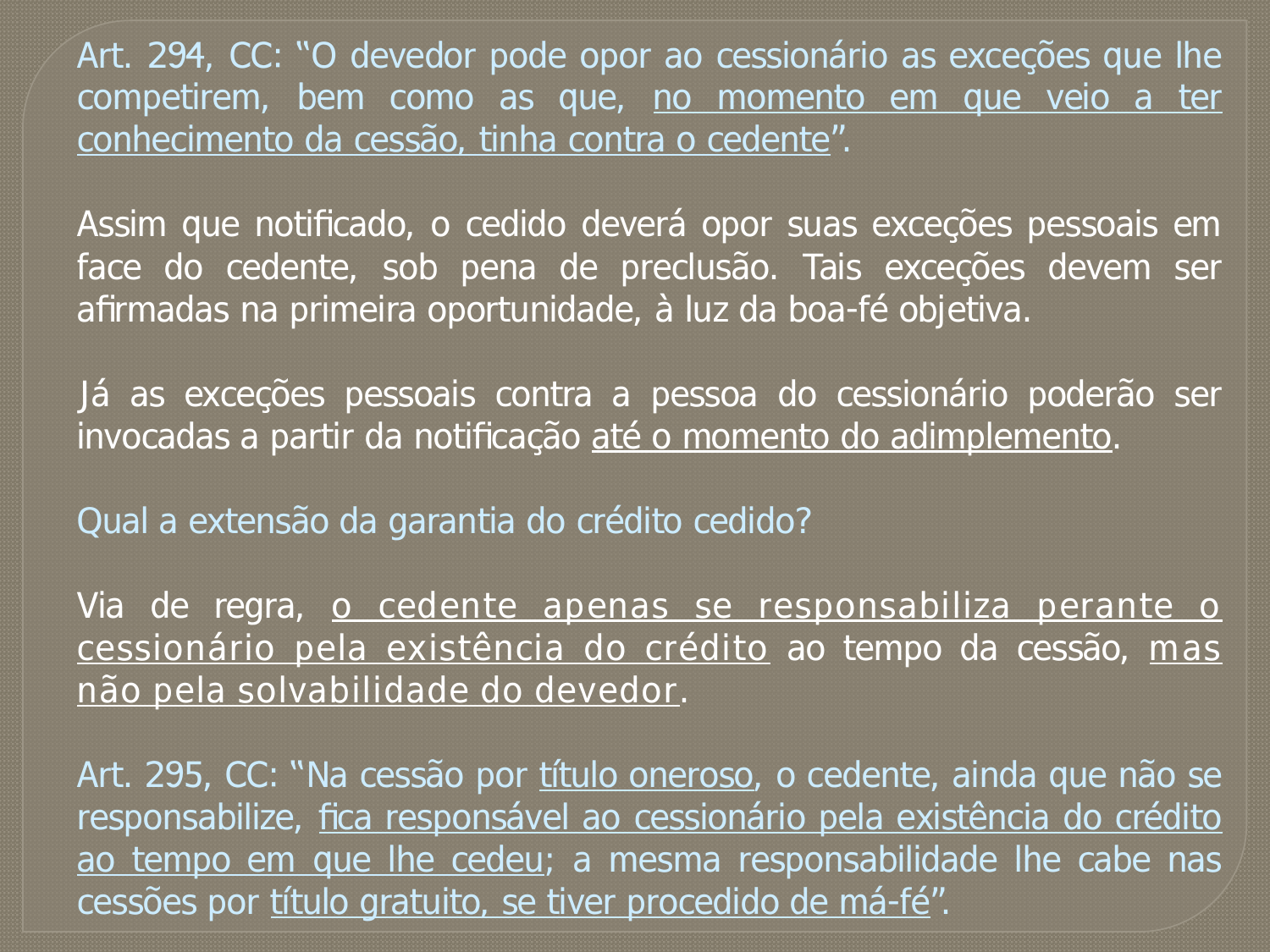

Art. 294, CC: “O devedor pode opor ao cessionário as exceções que lhe competirem, bem como as que, no momento em que veio a ter conhecimento da cessão, tinha contra o cedente”.

Assim que notificado, o cedido deverá opor suas exceções pessoais em face do cedente, sob pena de preclusão. Tais exceções devem ser afirmadas na primeira oportunidade, à luz da boa-fé objetiva.

Já as exceções pessoais contra a pessoa do cessionário poderão ser invocadas a partir da notificação até o momento do adimplemento.

Qual a extensão da garantia do crédito cedido?

Via de regra, o cedente apenas se responsabiliza perante o cessionário pela existência do crédito ao tempo da cessão, mas não pela solvabilidade do devedor.

Art. 295, CC: “Na cessão por título oneroso, o cedente, ainda que não se responsabilize, fica responsável ao cessionário pela existência do crédito ao tempo em que lhe cedeu; a mesma responsabilidade lhe cabe nas cessões por título gratuito, se tiver procedido de má-fé”.